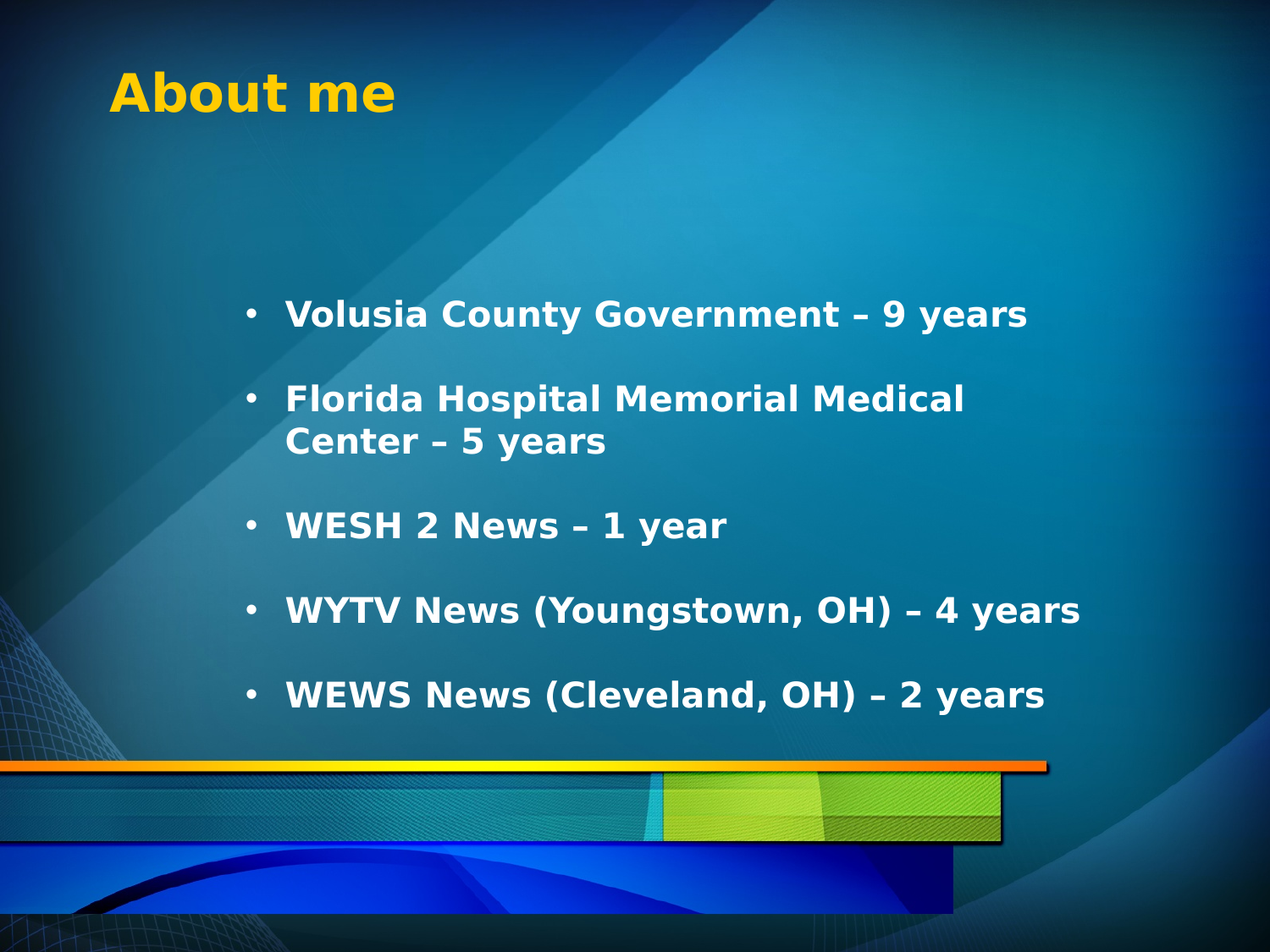

About me

Volusia County Government – 9 years

Florida Hospital Memorial Medical Center – 5 years

WESH 2 News – 1 year

WYTV News (Youngstown, OH) – 4 years

WEWS News (Cleveland, OH) – 2 years